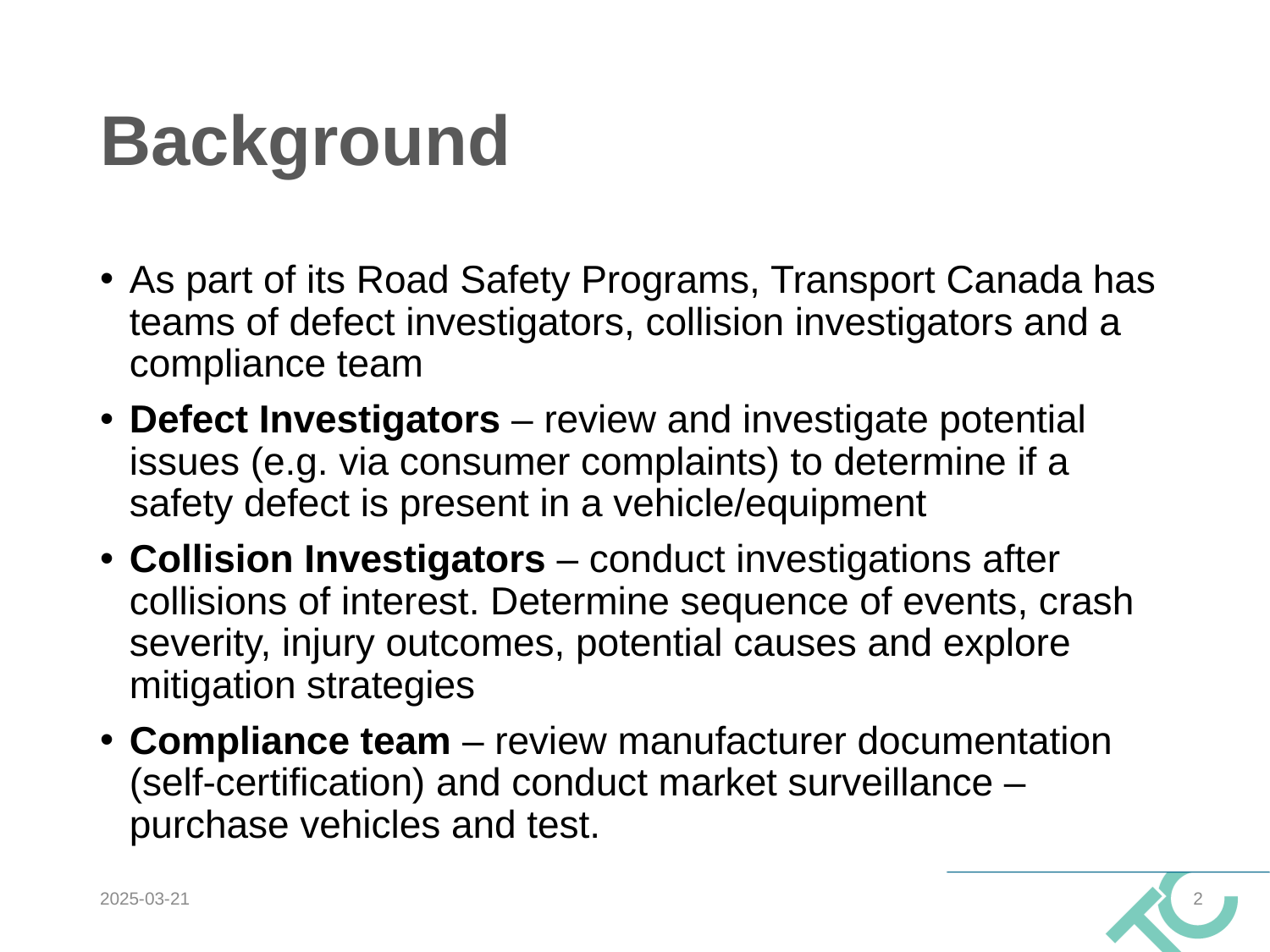

# Background
As part of its Road Safety Programs, Transport Canada has teams of defect investigators, collision investigators and a compliance team
Defect Investigators – review and investigate potential issues (e.g. via consumer complaints) to determine if a safety defect is present in a vehicle/equipment
Collision Investigators – conduct investigations after collisions of interest. Determine sequence of events, crash severity, injury outcomes, potential causes and explore mitigation strategies
Compliance team – review manufacturer documentation (self-certification) and conduct market surveillance – purchase vehicles and test.
2025-03-21
2